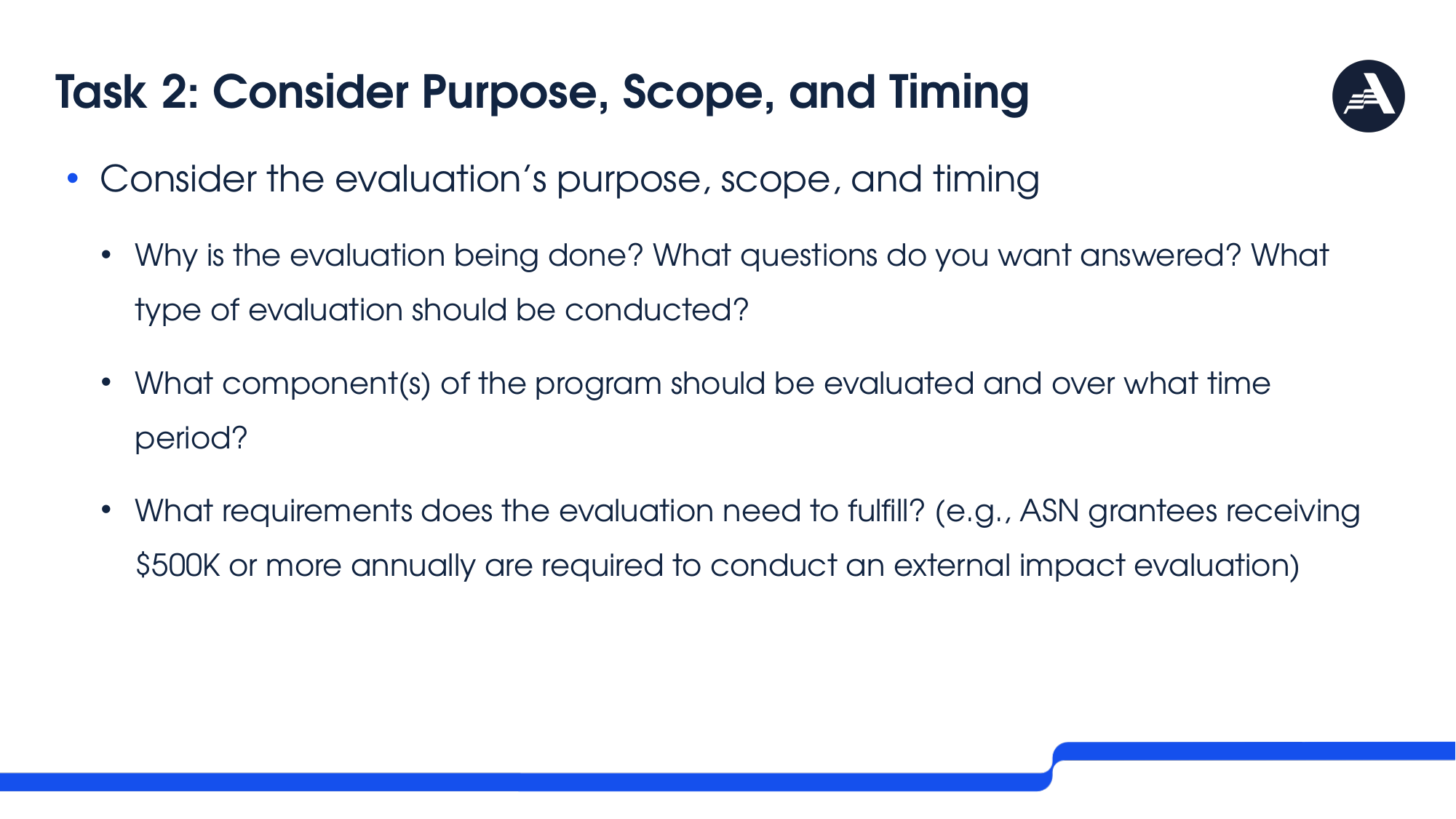

# Task 2: Consider Purpose, Scope, and Timing
Consider the evaluation’s purpose, scope, and timing
Why is the evaluation being done? What questions do you want answered? What type of evaluation should be conducted?
What component(s) of the program should be evaluated and over what time period?
What requirements does the evaluation need to fulfill? (e.g., ASN grantees receiving $500K or more annually are required to conduct an external impact evaluation)